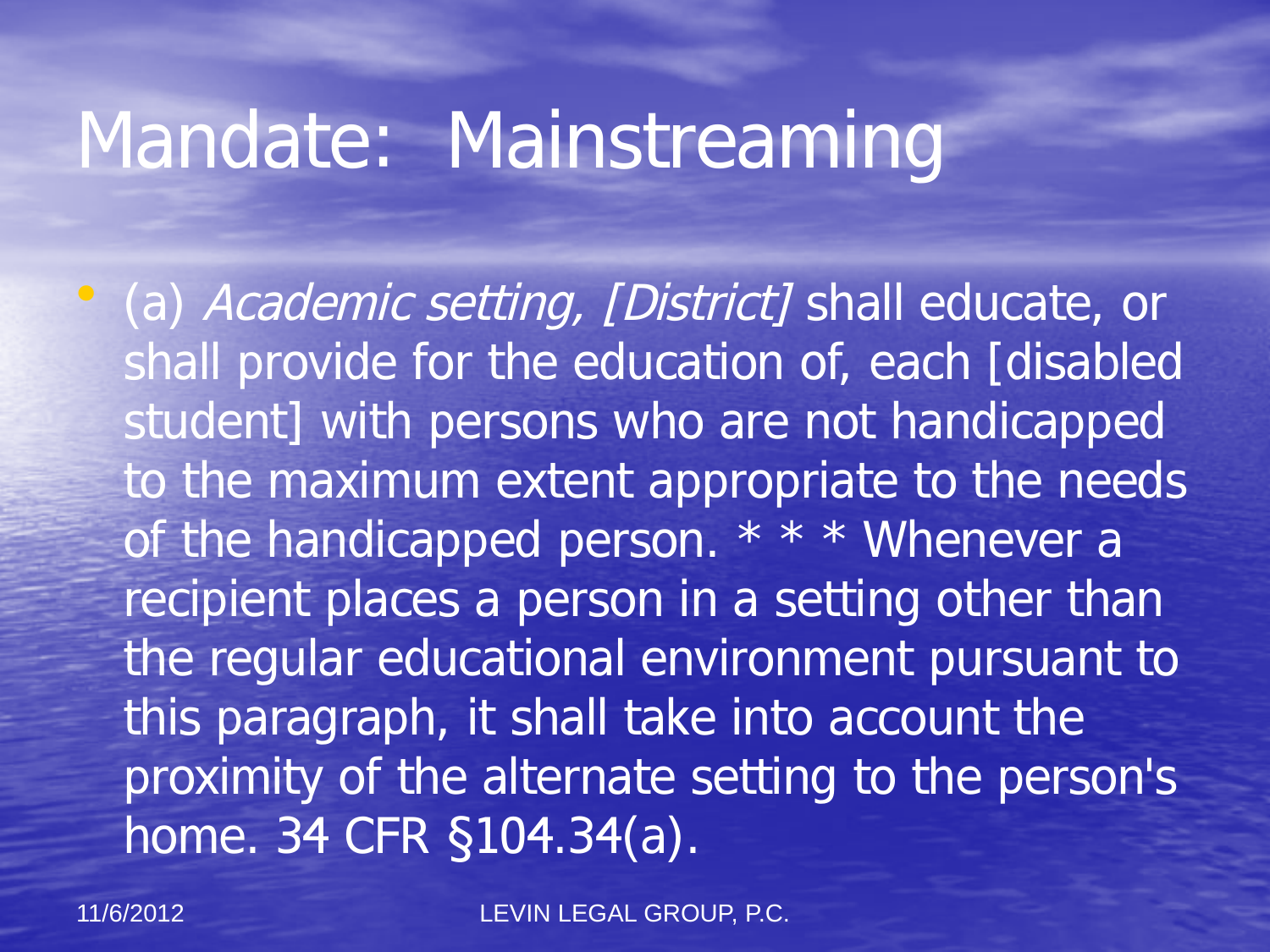

# Mandate:  Mainstreaming
(a) Academic setting, [District] shall educate, or shall provide for the education of, each [disabled student] with persons who are not handicapped to the maximum extent appropriate to the needs of the handicapped person. * * * Whenever a recipient places a person in a setting other than the regular educational environment pursuant to this paragraph, it shall take into account the proximity of the alternate setting to the person's home. 34 CFR §104.34(a).

11/6/2012
LEVIN LEGAL GROUP, P.C.